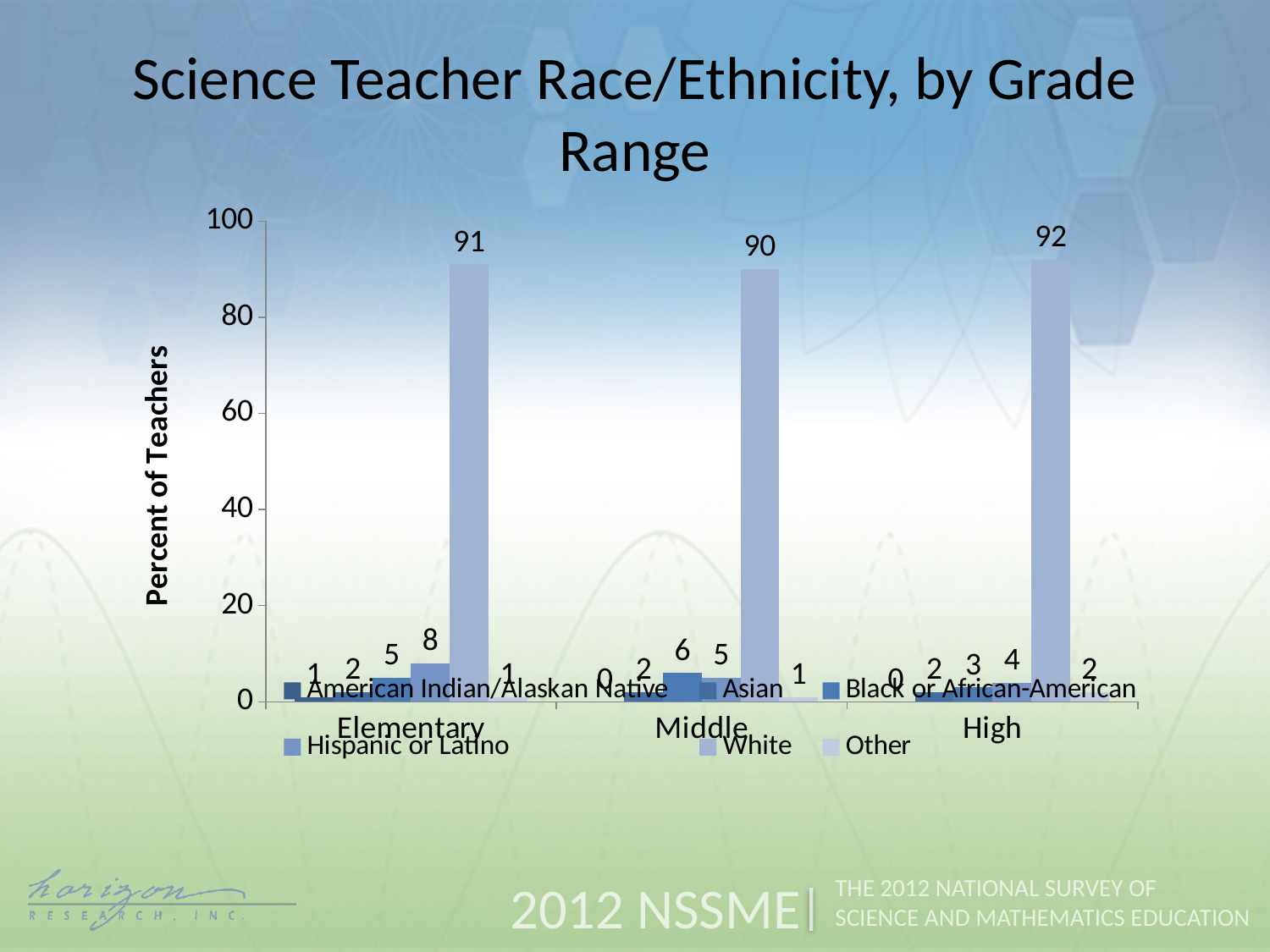

Science Teacher Race/Ethnicity, by Grade Range

### Chart

| Category | American Indian/Alaskan Native | Asian | Black or African-American | Hispanic or Latino | White | Other |
|---|---|---|---|---|---|---|
| Elementary | 1.0 | 2.0 | 5.0 | 8.0 | 91.0 | 1.0 |
| Middle | 0.0 | 2.0 | 6.0 | 5.0 | 90.0 | 1.0 |
| High | 0.0 | 2.0 | 3.0 | 4.0 | 92.0 | 2.0 |